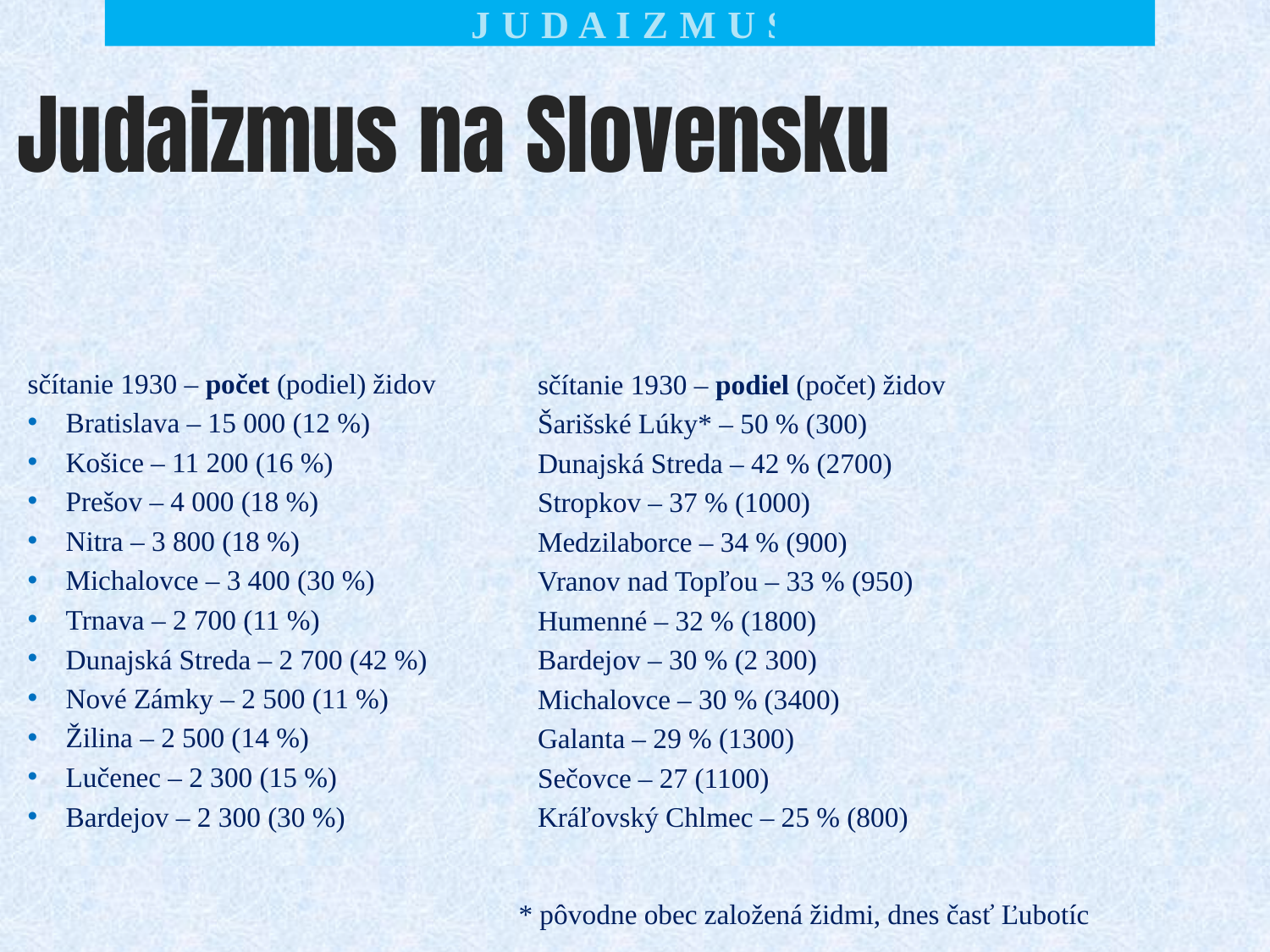

J U D A I Z M U S
# Judaizmus na Slovensku
sčítanie 1930 – počet (podiel) židov
Bratislava – 15 000 (12 %)
Košice – 11 200 (16 %)
Prešov – 4 000 (18 %)
Nitra – 3 800 (18 %)
Michalovce – 3 400 (30 %)
Trnava – 2 700 (11 %)
Dunajská Streda – 2 700 (42 %)
Nové Zámky – 2 500 (11 %)
Žilina – 2 500 (14 %)
Lučenec – 2 300 (15 %)
Bardejov – 2 300 (30 %)
sčítanie 1930 – podiel (počet) židov
Šarišské Lúky* – 50 % (300)
Dunajská Streda – 42 % (2700)
Stropkov – 37 % (1000)
Medzilaborce – 34 % (900)
Vranov nad Topľou – 33 % (950)
Humenné – 32 % (1800)
Bardejov – 30 % (2 300)
Michalovce – 30 % (3400)
Galanta – 29 % (1300)
Sečovce – 27 (1100)
Kráľovský Chlmec – 25 % (800)

* pôvodne obec založená židmi, dnes časť Ľubotíc